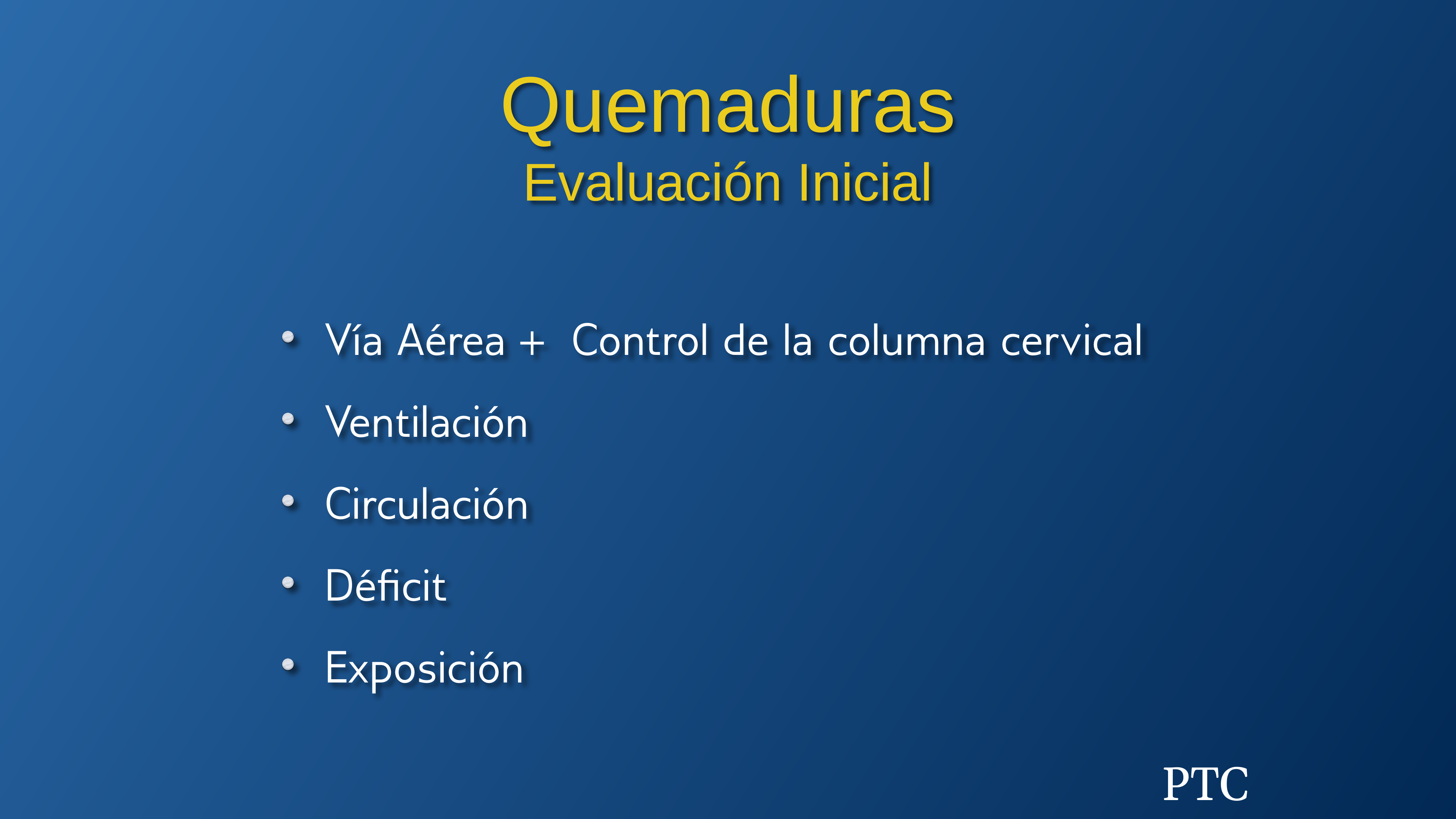

Quemaduras
Evaluación Inicial
Vía Aérea +  Control de la columna cervical
Ventilación
Circulación
Déficit
Exposición
PTC